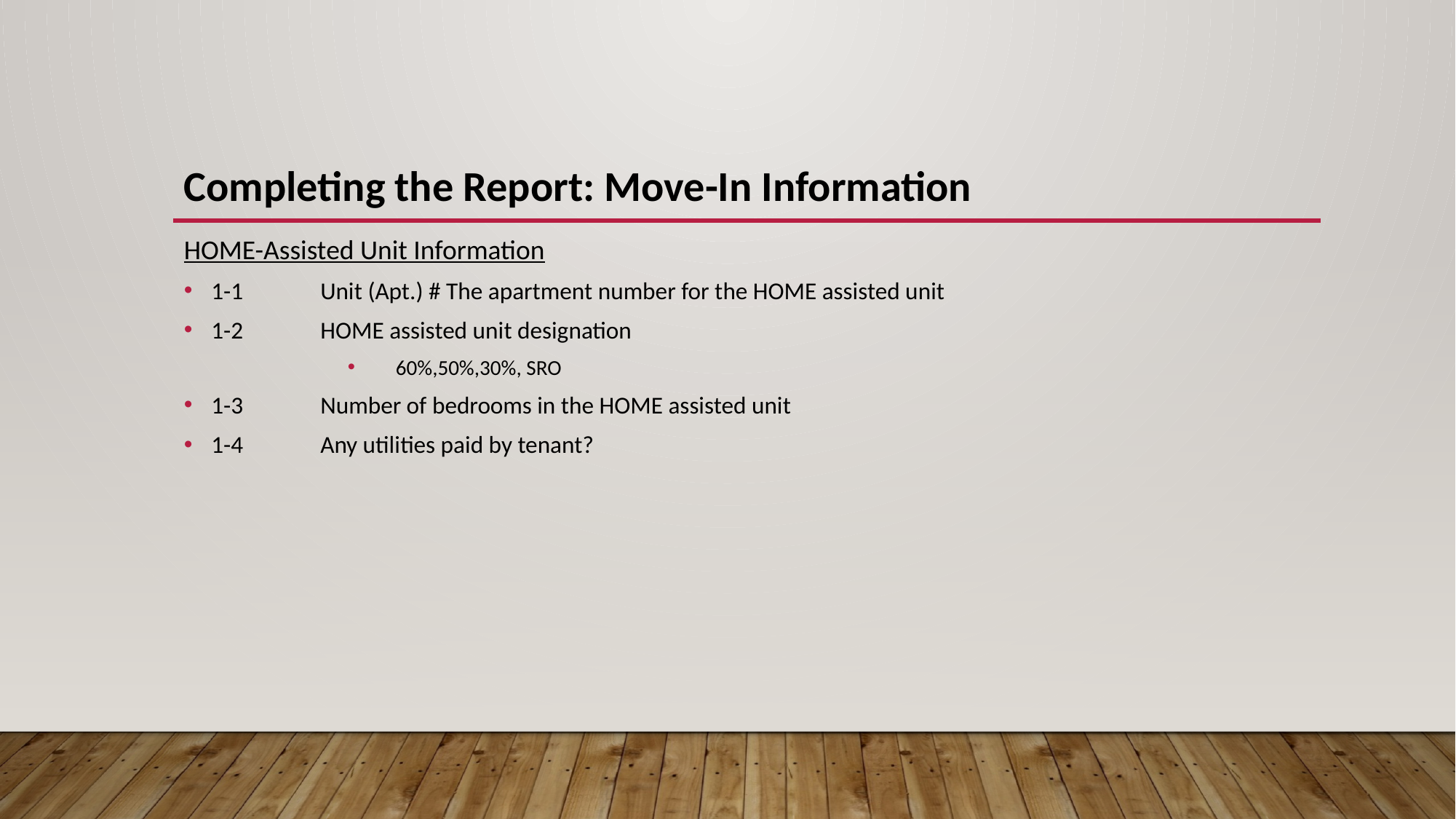

# Completing the Report: Move-In Information
HOME-Assisted Unit Information
1-1	Unit (Apt.) # The apartment number for the HOME assisted unit
1-2	HOME assisted unit designation
60%,50%,30%, SRO
1-3	Number of bedrooms in the HOME assisted unit
1-4	Any utilities paid by tenant?